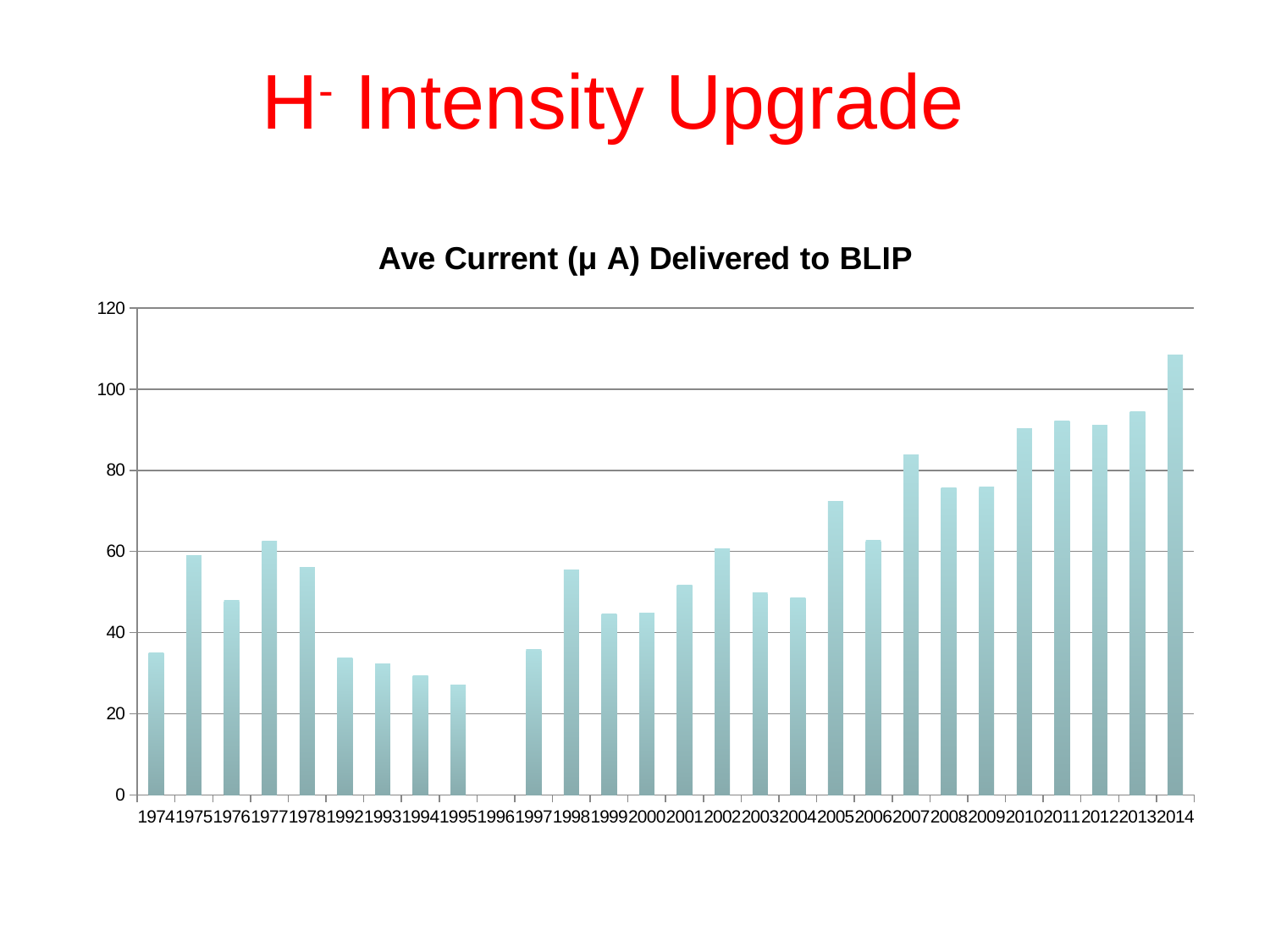

# H- Intensity Upgrade

### Chart: Ave Current (μ A) Delivered to BLIP

| Category | Ave Current (uA) |
|---|---|
| 1974.0 | 35.0 |
| 1975.0 | 59.0 |
| 1976.0 | 48.0 |
| 1977.0 | 62.5 |
| 1978.0 | 56.0 |
| 1992.0 | 33.64345238095238 |
| 1993.0 | 32.19779761904757 |
| 1994.0 | 29.28789682539683 |
| 1995.0 | 27.09692857142857 |
| 1996.0 | None |
| 1997.0 | 35.73928571428572 |
| 1998.0 | 55.53123973727421 |
| 1999.0 | 44.53337053571428 |
| 2000.0 | 44.83627232142857 |
| 2001.0 | 51.7309268707483 |
| 2002.0 | 60.57769469246026 |
| 2003.0 | 49.73581101190475 |
| 2004.0 | 48.51 |
| 2005.0 | 72.24 |
| 2006.0 | 62.73 |
| 2007.0 | 83.85 |
| 2008.0 | 75.78 |
| 2009.0 | 75.81 |
| 2010.0 | 90.28 |
| 2011.0 | 92.12 |
| 2012.0 | 91.13 |
| 2013.0 | 94.51 |
| 2014.0 | 108.4 |